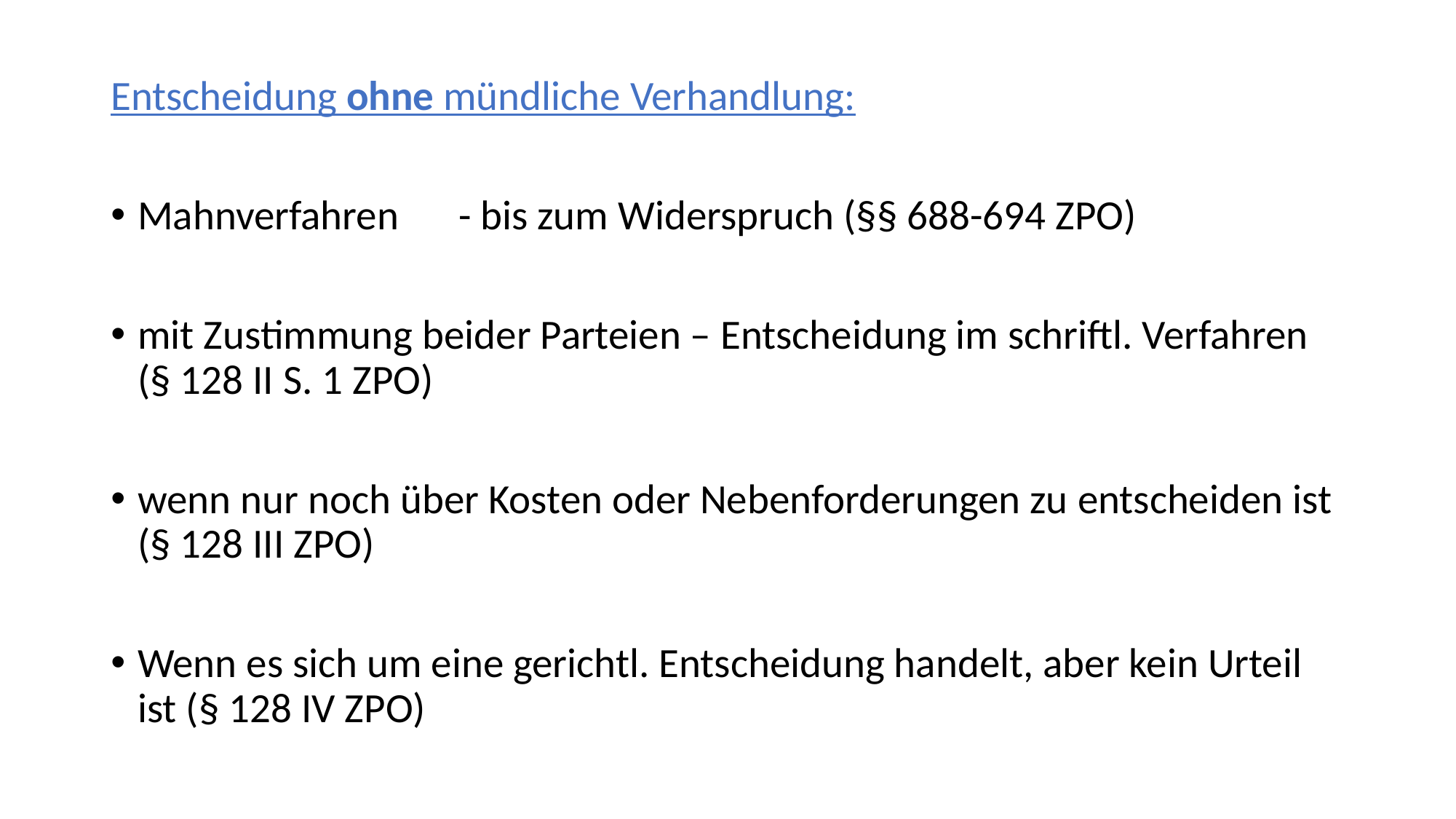

Entscheidung ohne mündliche Verhandlung:

Mahnverfahren 	- bis zum Widerspruch (§§ 688-694 ZPO)

mit Zustimmung beider Parteien – Entscheidung im schriftl. Verfahren
(§ 128 II S. 1 ZPO)

wenn nur noch über Kosten oder Nebenforderungen zu entscheiden ist (§ 128 III ZPO)

Wenn es sich um eine gerichtl. Entscheidung handelt, aber kein Urteil  ist (§ 128 IV ZPO)